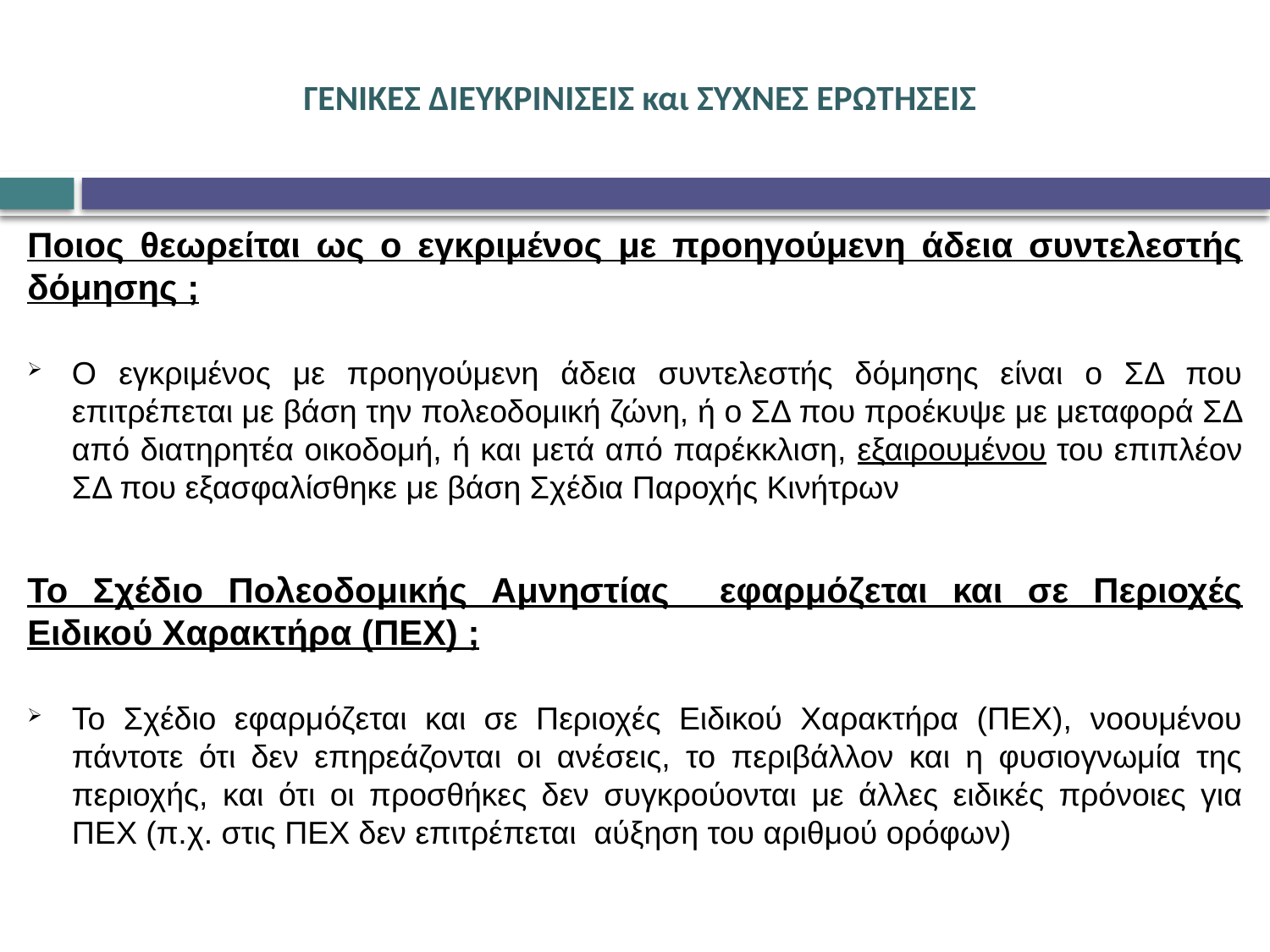

# ΓΕΝΙΚΕΣ ΔΙΕΥΚΡΙΝΙΣΕΙΣ και ΣΥΧΝΕΣ ΕΡΩΤΗΣΕΙΣ
Ποιος θεωρείται ως ο εγκριμένος με προηγούμενη άδεια συντελεστής δόμησης ;

Ο εγκριμένος με προηγούμενη άδεια συντελεστής δόμησης είναι ο ΣΔ που επιτρέπεται με βάση την πολεοδομική ζώνη, ή ο ΣΔ που προέκυψε με μεταφορά ΣΔ από διατηρητέα οικοδομή, ή και μετά από παρέκκλιση, εξαιρουμένου του επιπλέον ΣΔ που εξασφαλίσθηκε με βάση Σχέδια Παροχής Κινήτρων

Το Σχέδιο Πολεοδομικής Αμνηστίας  εφαρμόζεται και σε Περιοχές Ειδικού Χαρακτήρα (ΠΕΧ) ;

Το Σχέδιο εφαρμόζεται και σε Περιοχές Ειδικού Χαρακτήρα (ΠΕΧ), νοουμένου πάντοτε ότι δεν επηρεάζονται οι ανέσεις, το περιβάλλον και η φυσιογνωμία της περιοχής, και ότι οι προσθήκες δεν συγκρούονται με άλλες ειδικές πρόνοιες για ΠΕΧ (π.χ. στις ΠΕΧ δεν επιτρέπεται  αύξηση του αριθμού ορόφων)